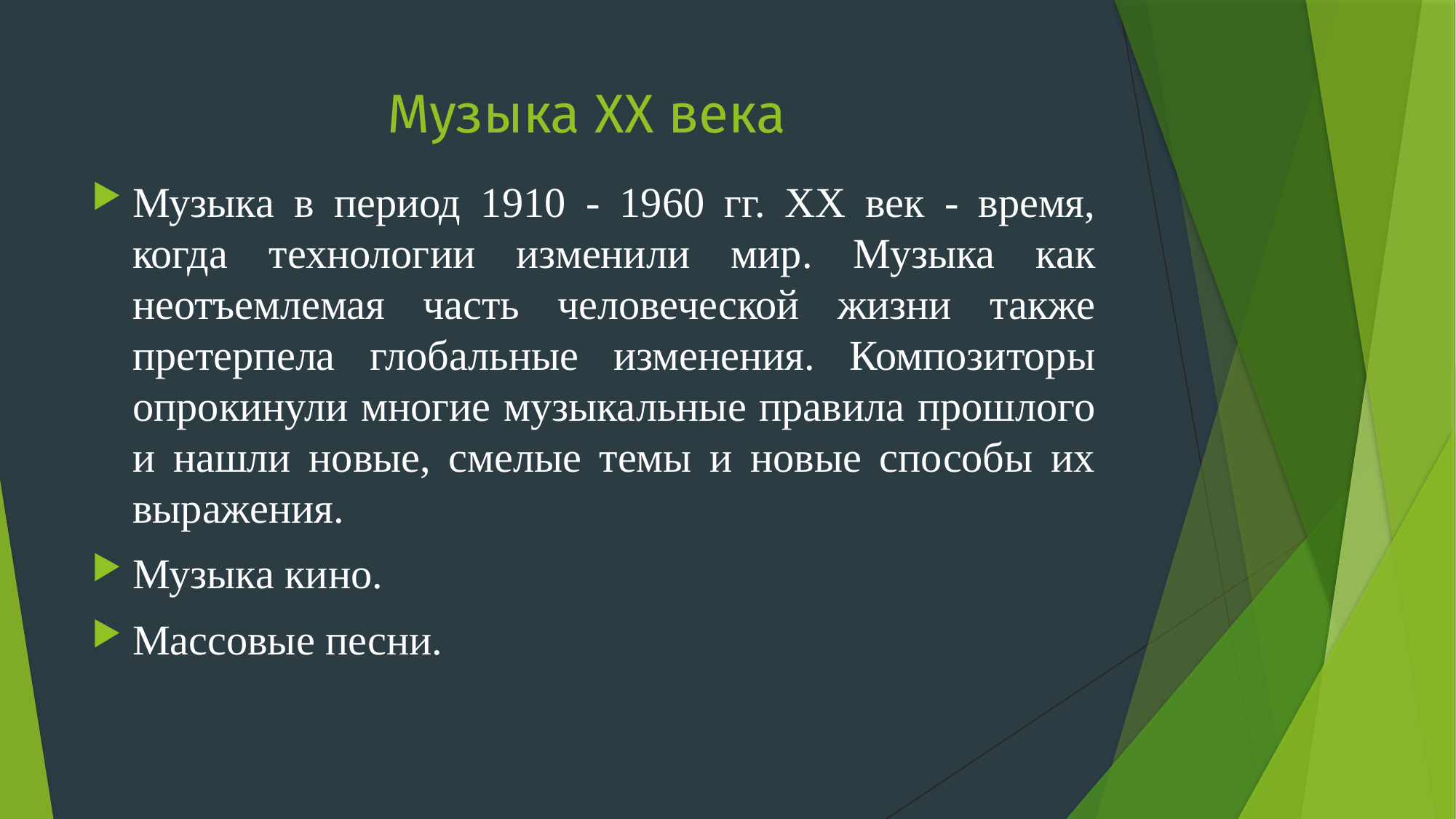

# Музыка XX века
Музыка в период 1910 - 1960 гг. ХХ век - время, когда технологии изменили мир. Музыка как неотъемлемая часть человеческой жизни также претерпела глобальные изменения. Композиторы опрокинули многие музыкальные правила прошлого и нашли новые, смелые темы и новые способы их выражения.
Музыка кино.
Массовые песни.